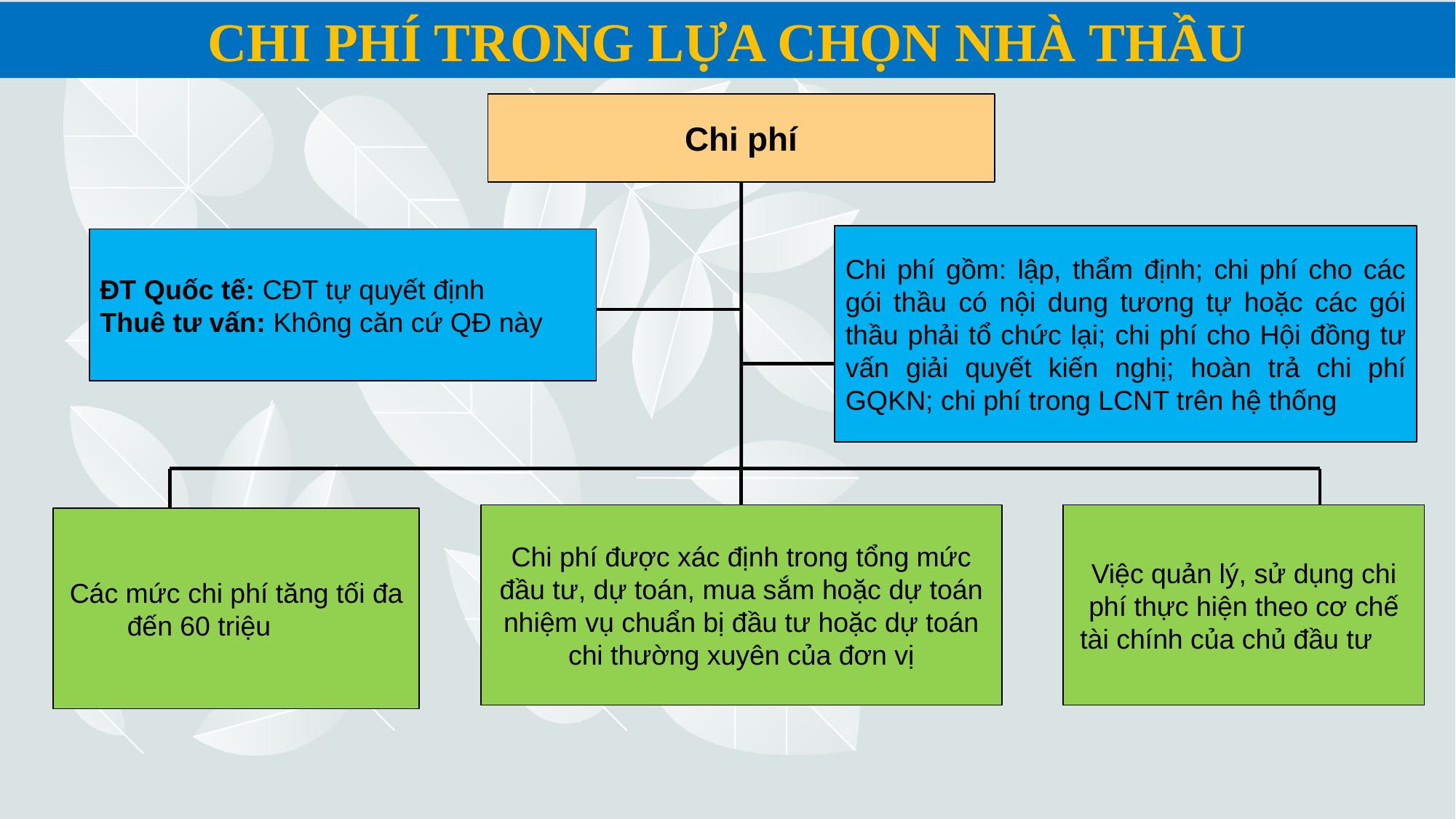

CHI PHÍ TRONG LỰA CHỌN NHÀ THẦU
Chi phí
Chi phí gồm: lập, thẩm định; chi phí cho các gói thầu có nội dung tương tự hoặc các gói thầu phải tổ chức lại; chi phí cho Hội đồng tư vấn giải quyết kiến nghị; hoàn trả chi phí GQKN; chi phí trong LCNT trên hệ thống
ĐT Quốc tế: CĐT tự quyết định
Thuê tư vấn: Không căn cứ QĐ này
Chi phí được xác định trong tổng mức đầu tư, dự toán, mua sắm hoặc dự toán nhiệm vụ chuẩn bị đầu tư hoặc dự toán chi thường xuyên của đơn vị
Việc quản lý, sử dụng chi phí thực hiện theo cơ chế tài chính của chủ đầu tư
Các mức chi phí tăng tối đa đến 60 triệu